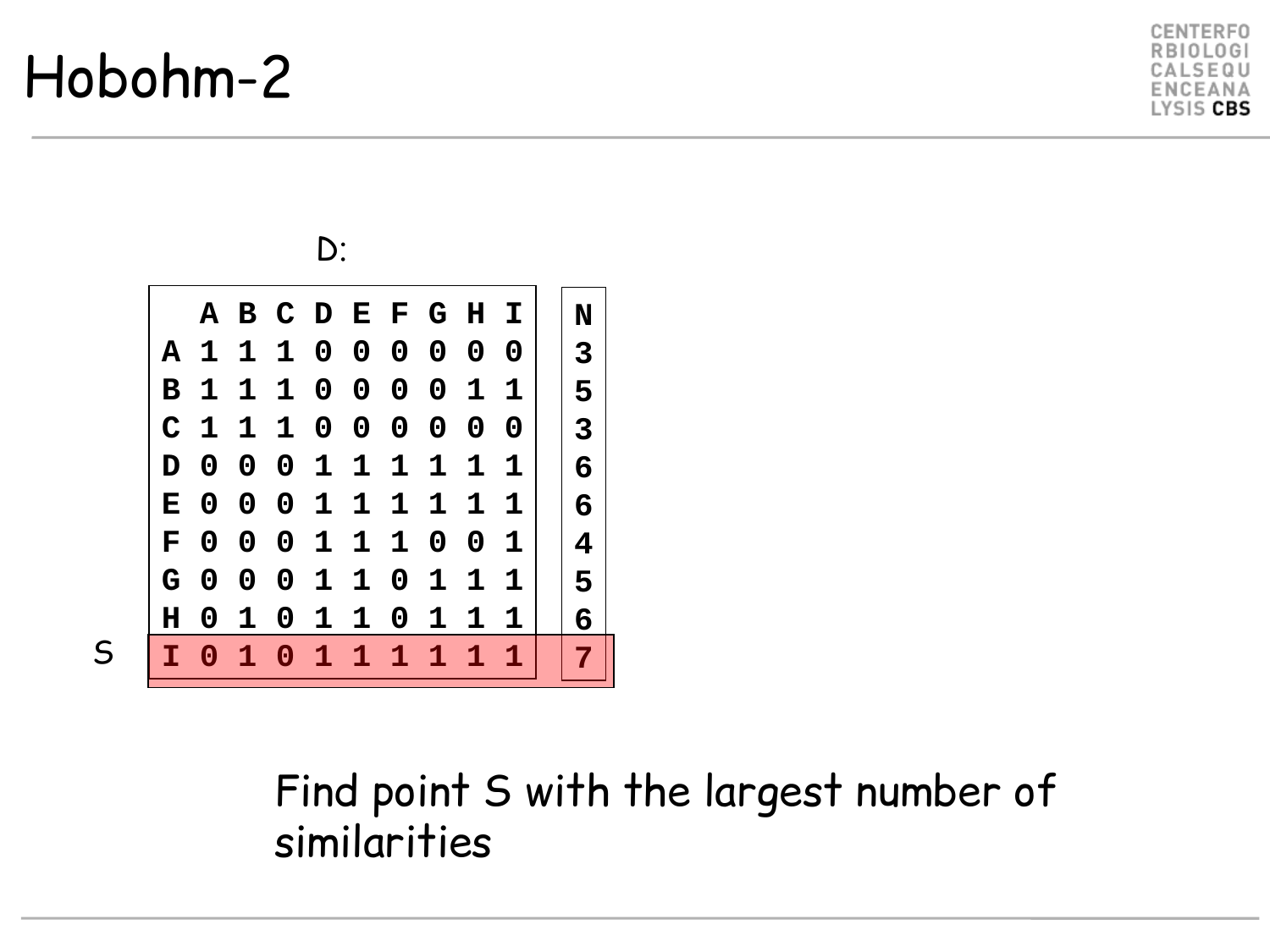

# Hobohm-2
D:
  A B C D E F G H I
A 1 1 1 0 0 0 0 0 0
B 1 1 1 0 0 0 0 1 1
C 1 1 1 0 0 0 0 0 0
D 0 0 0 1 1 1 1 1 1
E 0 0 0 1 1 1 1 1 1
F 0 0 0 1 1 1 0 0 1
G 0 0 0 1 1 0 1 1 1
H 0 1 0 1 1 0 1 1 1
I 0 1 0 1 1 1 1 1 1
N
3
5
3
6
6
4
5
6
7
S

Find point S with the largest number of similarities